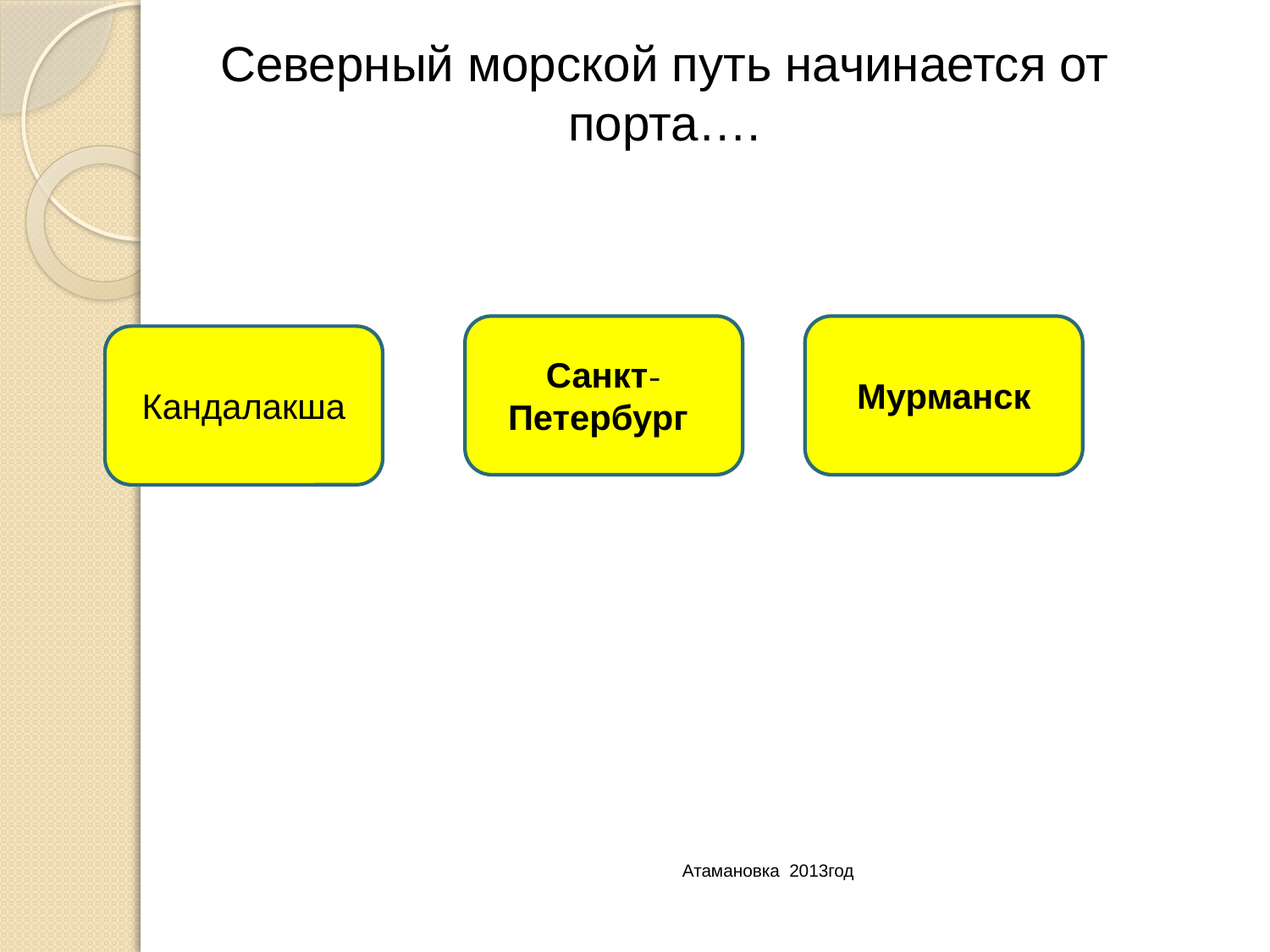

Северный морской путь начинается от порта….

Санкт-Петербург
Мурманск
Кандалакша
Атамановка  2013год